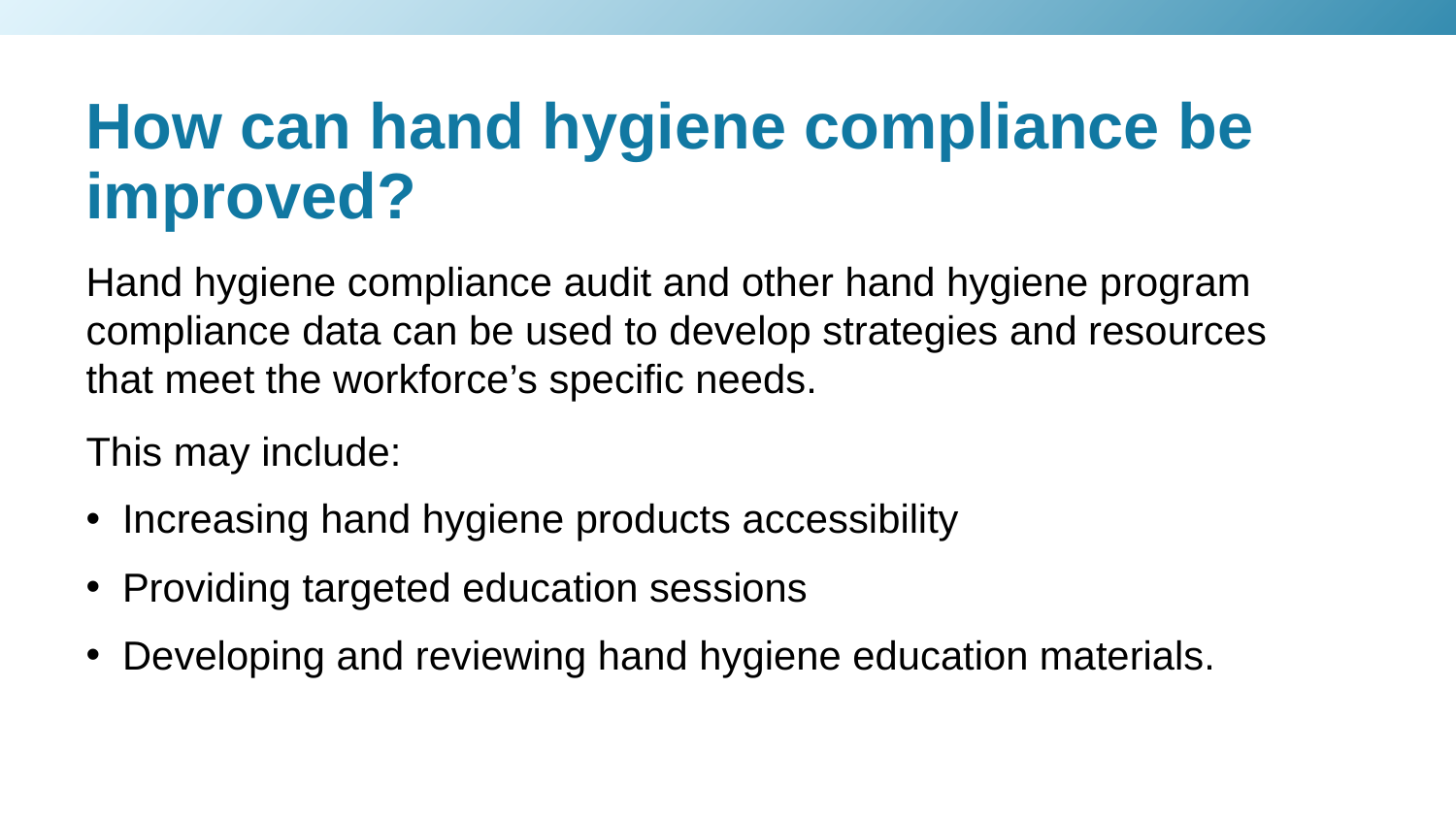

# How can hand hygiene compliance be improved?
Hand hygiene compliance audit and other hand hygiene program compliance data can be used to develop strategies and resources that meet the workforce’s specific needs.
This may include:
Increasing hand hygiene products accessibility
Providing targeted education sessions
Developing and reviewing hand hygiene education materials.